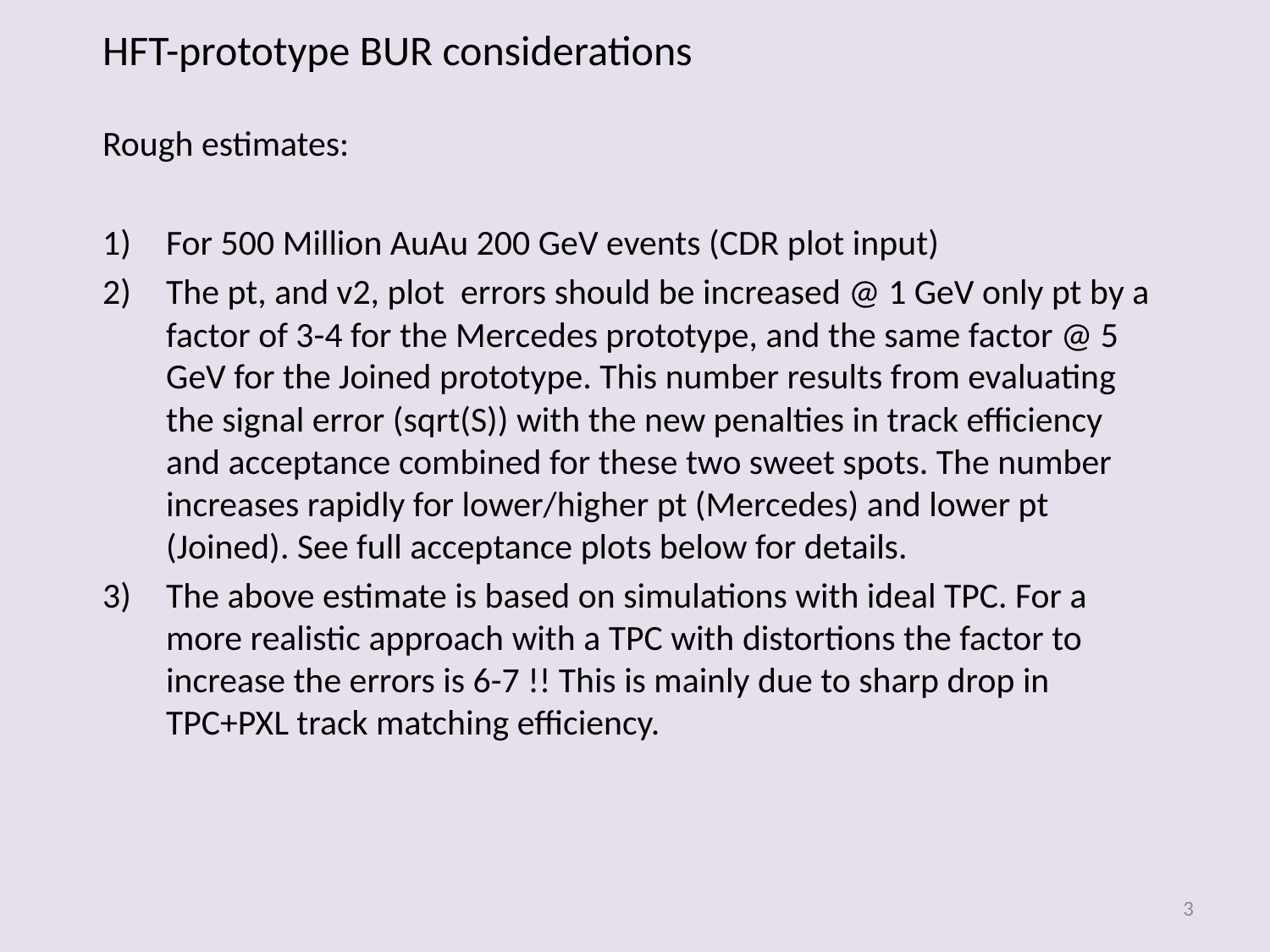

# HFT-prototype BUR considerations
Rough estimates:

For 500 Million AuAu 200 GeV events (CDR plot input)
The pt, and v2, plot  errors should be increased @ 1 GeV only pt by a factor of 3-4 for the Mercedes prototype, and the same factor @ 5 GeV for the Joined prototype. This number results from evaluating the signal error (sqrt(S)) with the new penalties in track efficiency and acceptance combined for these two sweet spots. The number increases rapidly for lower/higher pt (Mercedes) and lower pt (Joined). See full acceptance plots below for details.
The above estimate is based on simulations with ideal TPC. For a more realistic approach with a TPC with distortions the factor to increase the errors is 6-7 !! This is mainly due to sharp drop in TPC+PXL track matching efficiency.
3